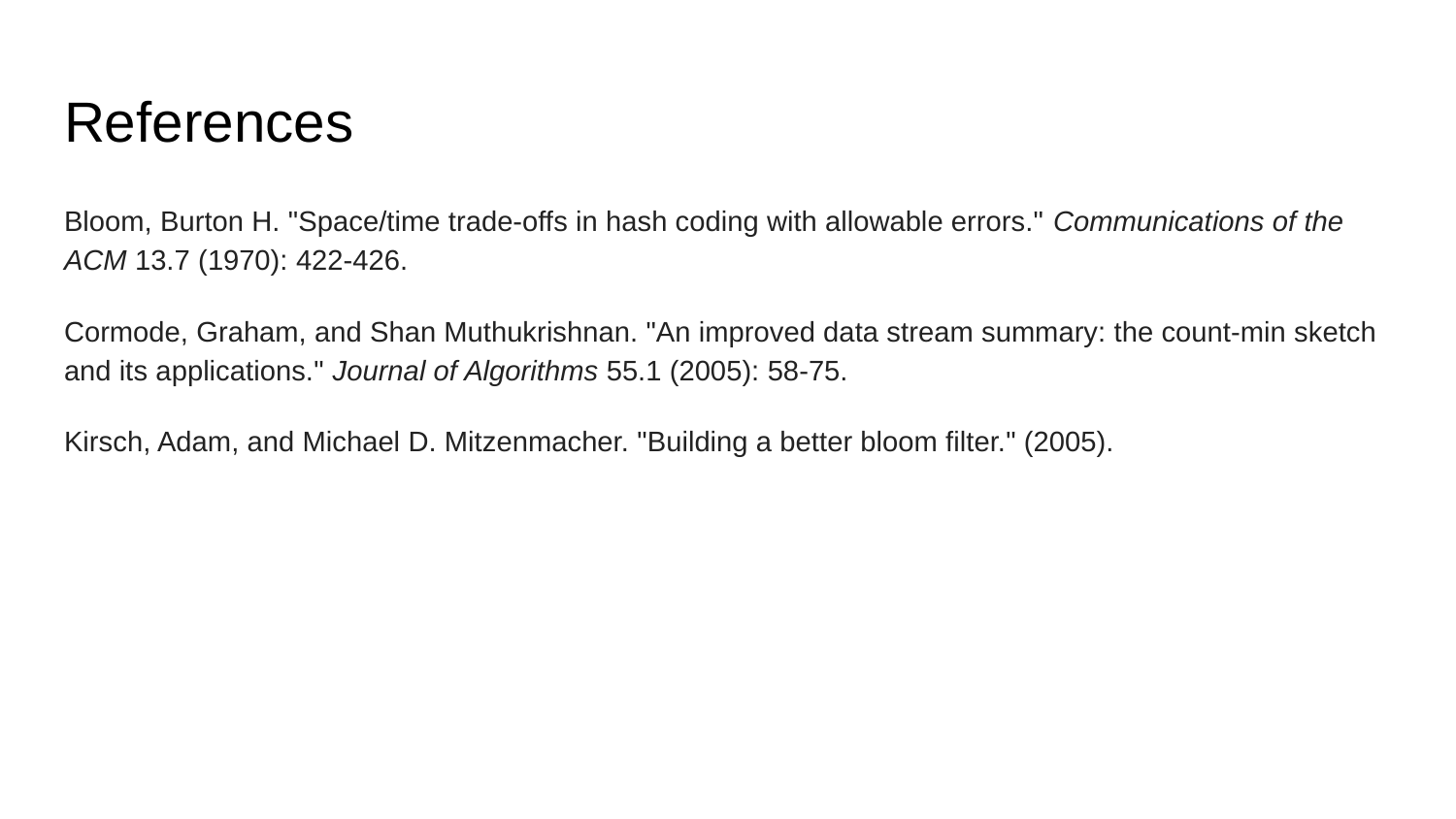

# References
Bloom, Burton H. "Space/time trade-offs in hash coding with allowable errors." Communications of the ACM 13.7 (1970): 422-426.
Cormode, Graham, and Shan Muthukrishnan. "An improved data stream summary: the count-min sketch and its applications." Journal of Algorithms 55.1 (2005): 58-75.
Kirsch, Adam, and Michael D. Mitzenmacher. "Building a better bloom filter." (2005).